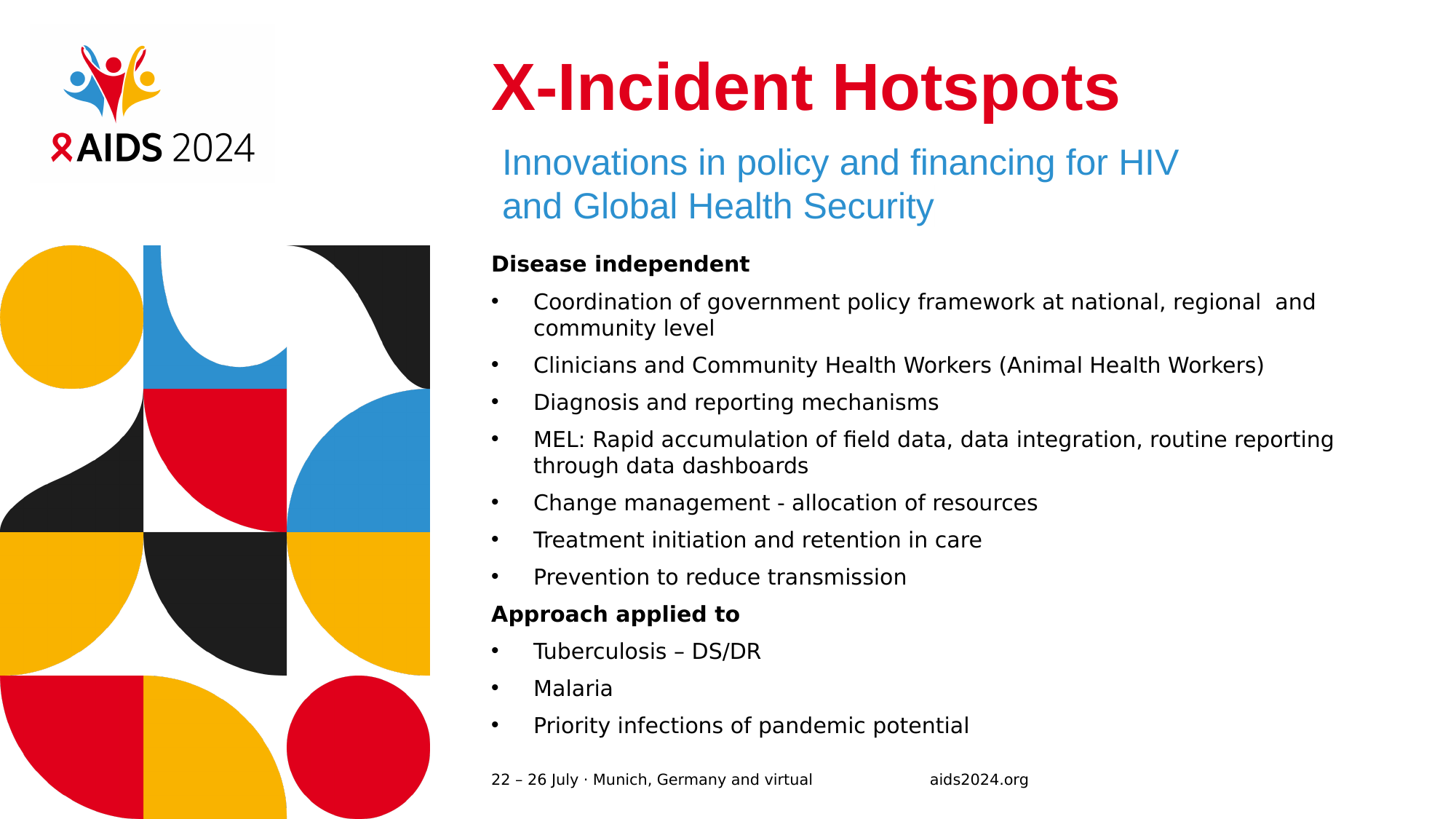

# X-Incident Hotspots
Innovations in policy and financing for HIV and Global Health Security​
Disease independent
Coordination of government policy framework at national, regional  and community level
Clinicians and Community Health Workers (Animal Health Workers)
Diagnosis and reporting mechanisms
MEL: Rapid accumulation of field data, data integration, routine reporting through data dashboards
Change management - allocation of resources
Treatment initiation and retention in care
Prevention to reduce transmission
Approach applied to
Tuberculosis – DS/DR
Malaria
Priority infections of pandemic potential